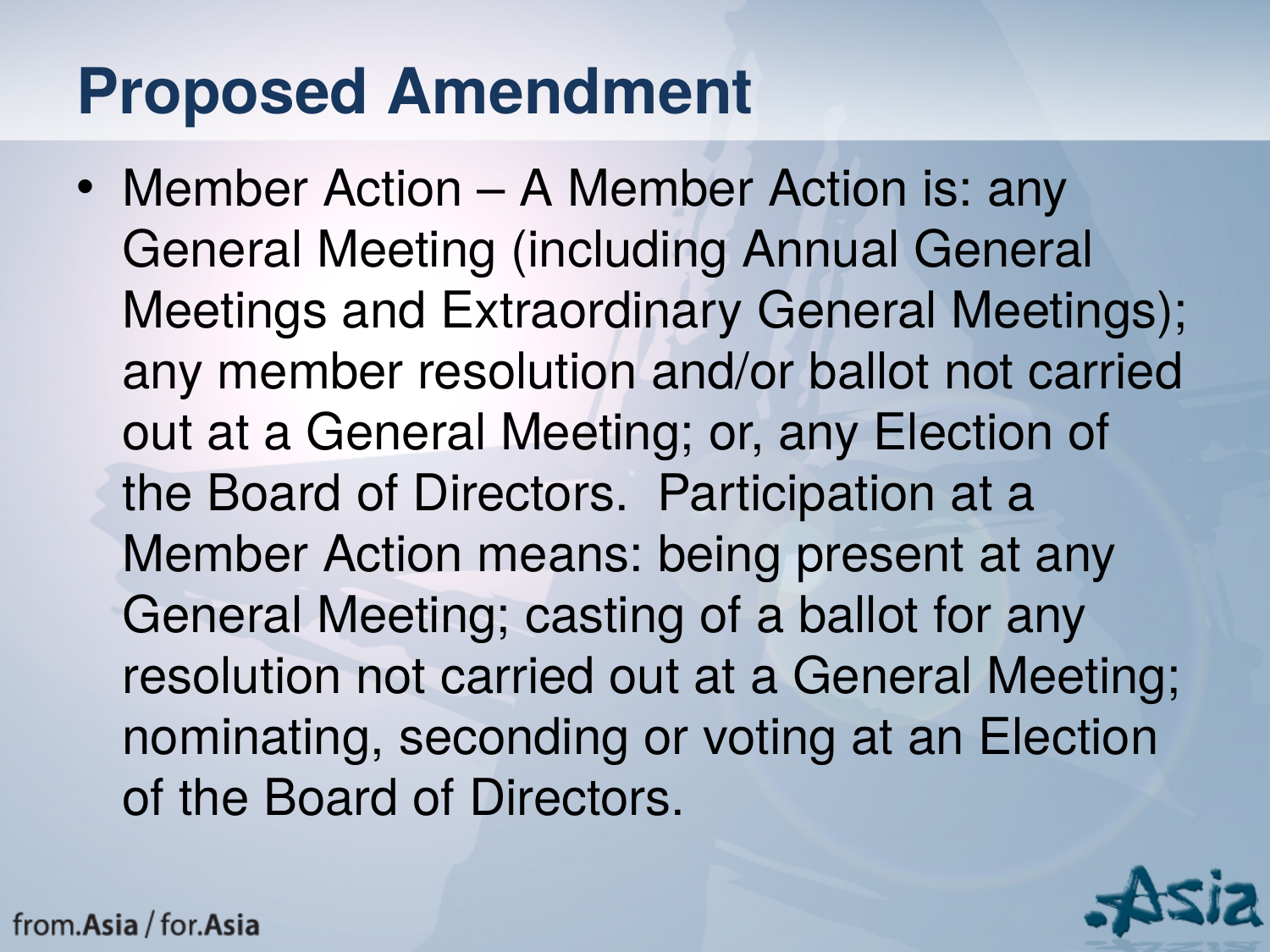

# Proposed Amendment
Member Action – A Member Action is: any General Meeting (including Annual General Meetings and Extraordinary General Meetings); any member resolution and/or ballot not carried out at a General Meeting; or, any Election of the Board of Directors.  Participation at a Member Action means: being present at any General Meeting; casting of a ballot for any resolution not carried out at a General Meeting; nominating, seconding or voting at an Election of the Board of Directors.